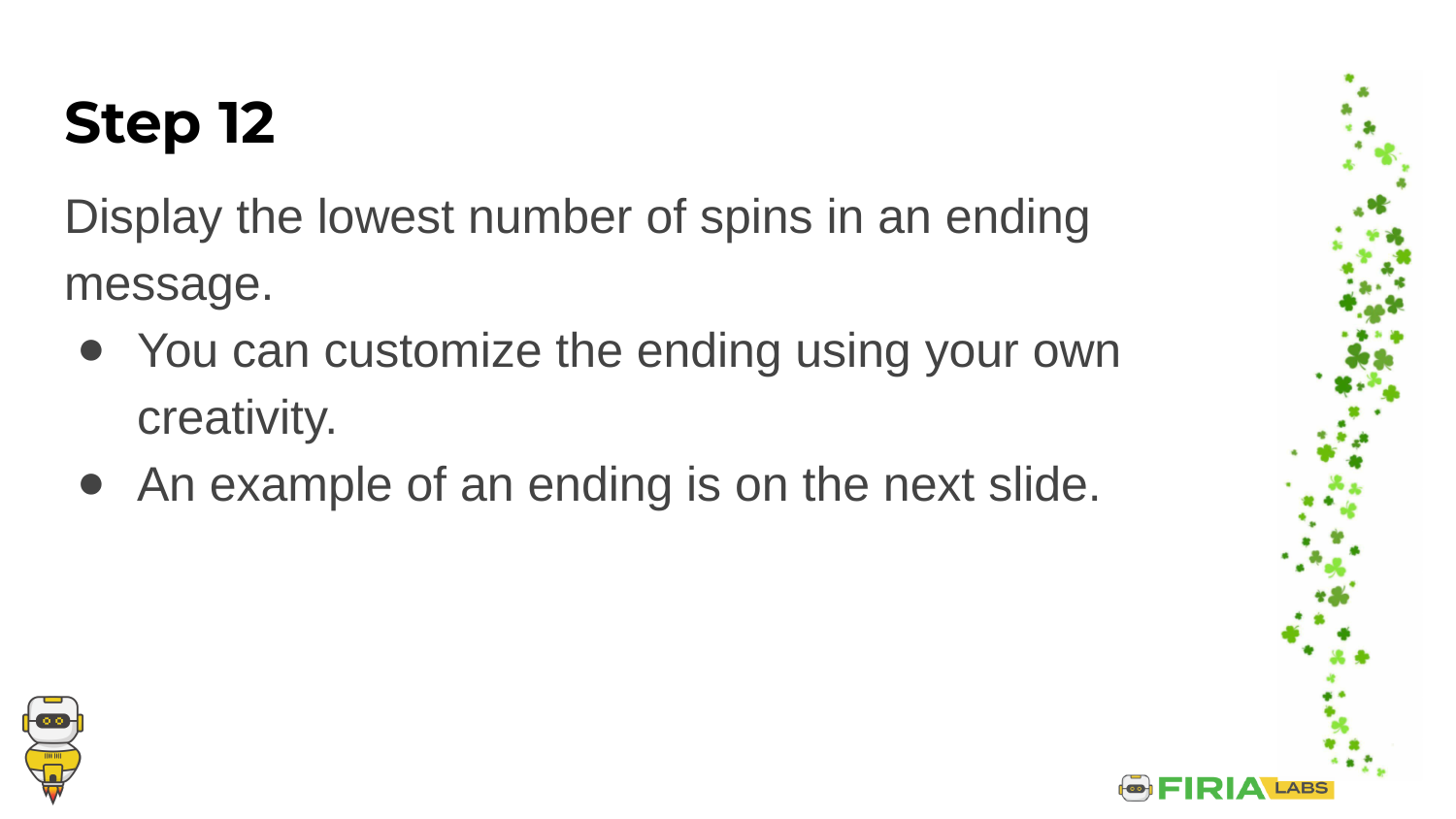

# Step 12
Display the lowest number of spins in an ending message.
You can customize the ending using your own creativity.
An example of an ending is on the next slide.